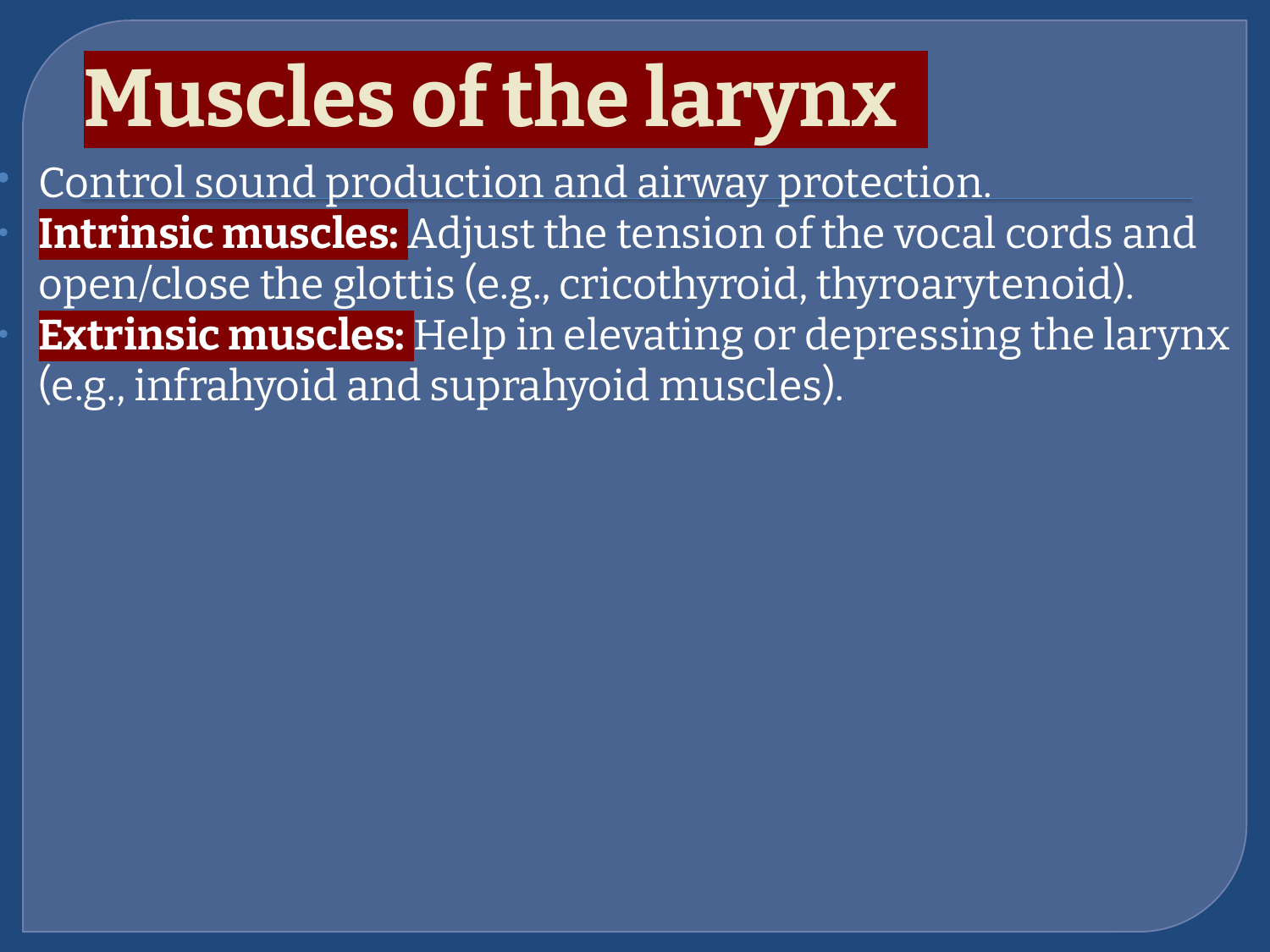

# Muscles of the larynx
Control sound production and airway protection.
Intrinsic muscles: Adjust the tension of the vocal cords and open/close the glottis (e.g., cricothyroid, thyroarytenoid).
Extrinsic muscles: Help in elevating or depressing the larynx (e.g., infrahyoid and suprahyoid muscles).